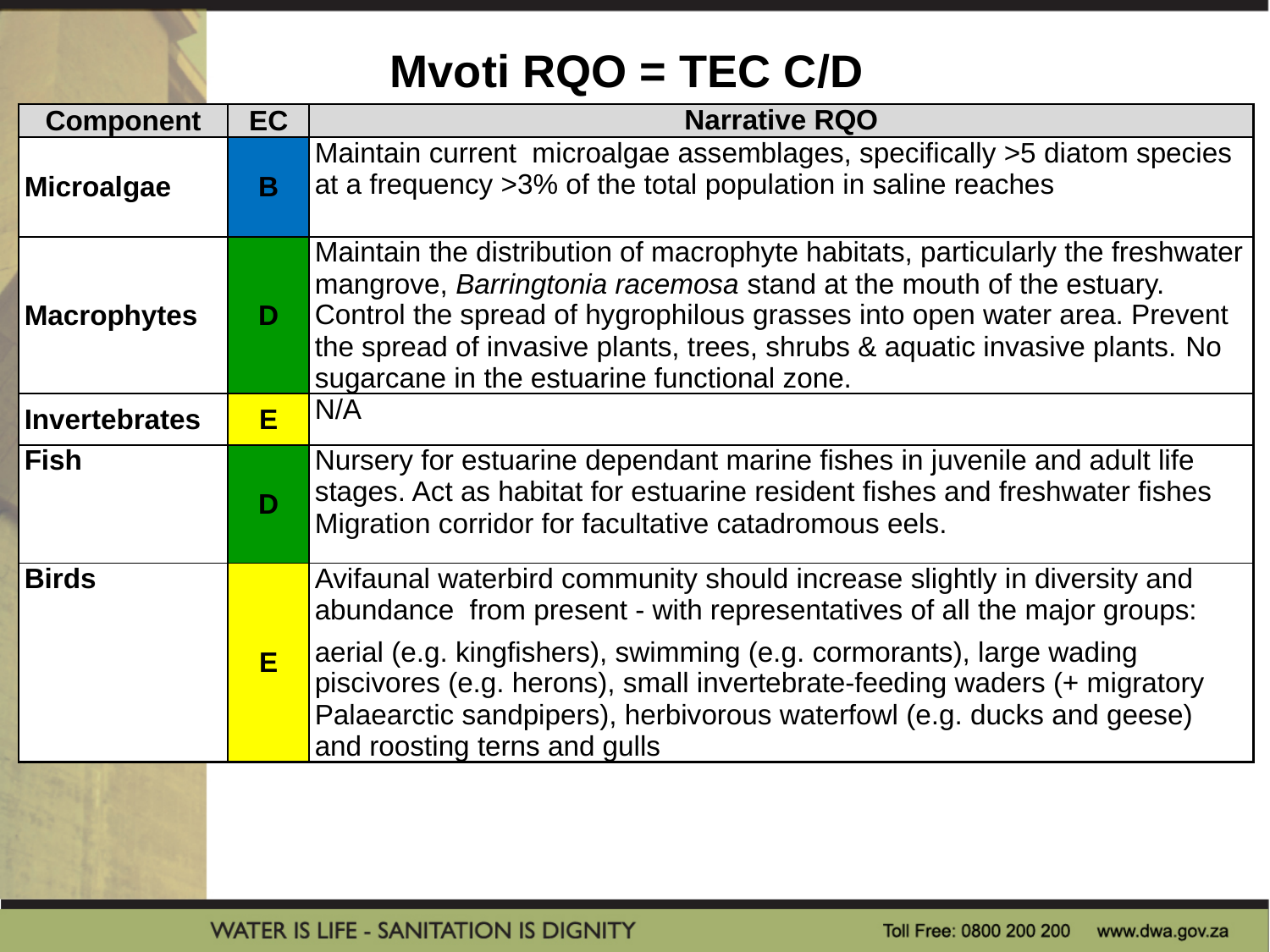

Mvoti RQO = TEC C/D
| Component | EC | Narrative RQO |
| --- | --- | --- |
| Microalgae | B | Maintain current microalgae assemblages, specifically >5 diatom species at a frequency >3% of the total population in saline reaches |
| Macrophytes | D | Maintain the distribution of macrophyte habitats, particularly the freshwater mangrove, Barringtonia racemosa stand at the mouth of the estuary. Control the spread of hygrophilous grasses into open water area. Prevent the spread of invasive plants, trees, shrubs & aquatic invasive plants. No sugarcane in the estuarine functional zone. |
| Invertebrates | E | N/A |
| Fish | D | Nursery for estuarine dependant marine fishes in juvenile and adult life stages. Act as habitat for estuarine resident fishes and freshwater fishes Migration corridor for facultative catadromous eels. |
| Birds | E | Avifaunal waterbird community should increase slightly in diversity and abundance from present - with representatives of all the major groups: aerial (e.g. kingfishers), swimming (e.g. cormorants), large wading piscivores (e.g. herons), small invertebrate-feeding waders (+ migratory Palaearctic sandpipers), herbivorous waterfowl (e.g. ducks and geese) and roosting terns and gulls |